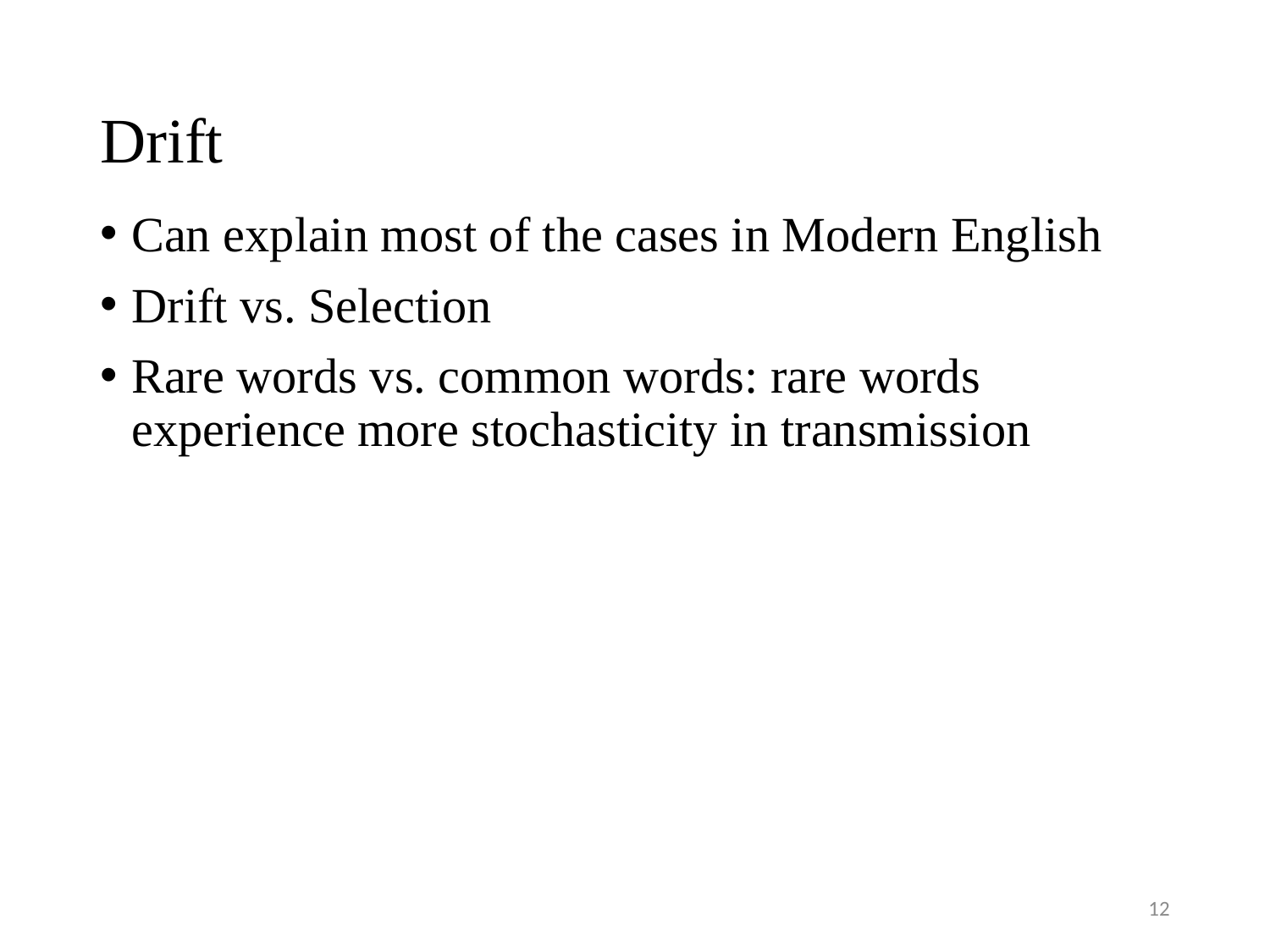

# Drift
Can explain most of the cases in Modern English
Drift vs. Selection
Rare words vs. common words: rare words experience more stochasticity in transmission
12